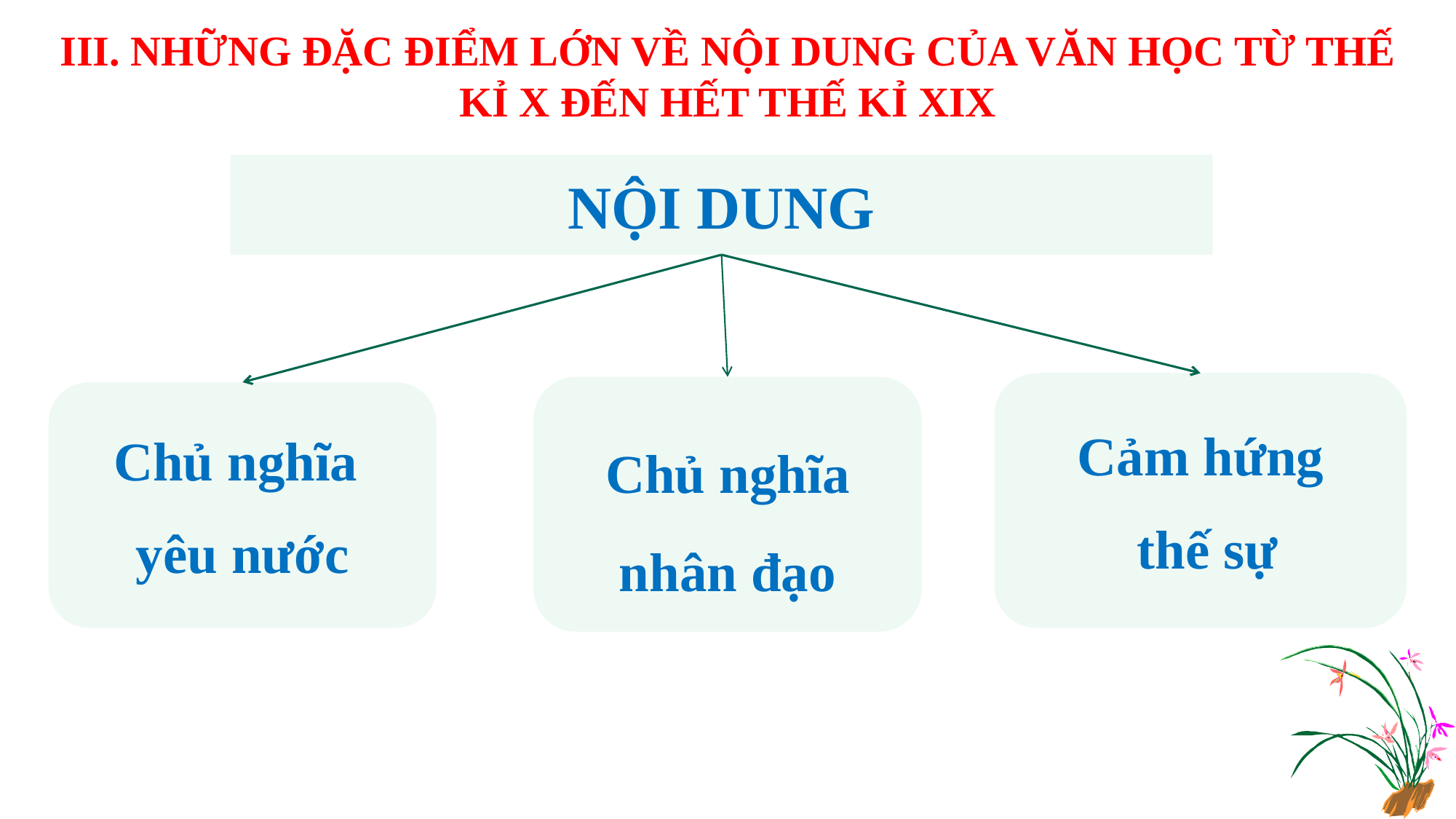

III. NHỮNG ĐẶC ĐIỂM LỚN VỀ NỘI DUNG CỦA VĂN HỌC TỪ THẾ KỈ X ĐẾN HẾT THẾ KỈ XIX
NỘI DUNG

Cảm hứng
 thế sự
Chủ nghĩa nhân đạo
Chủ nghĩa
yêu nước